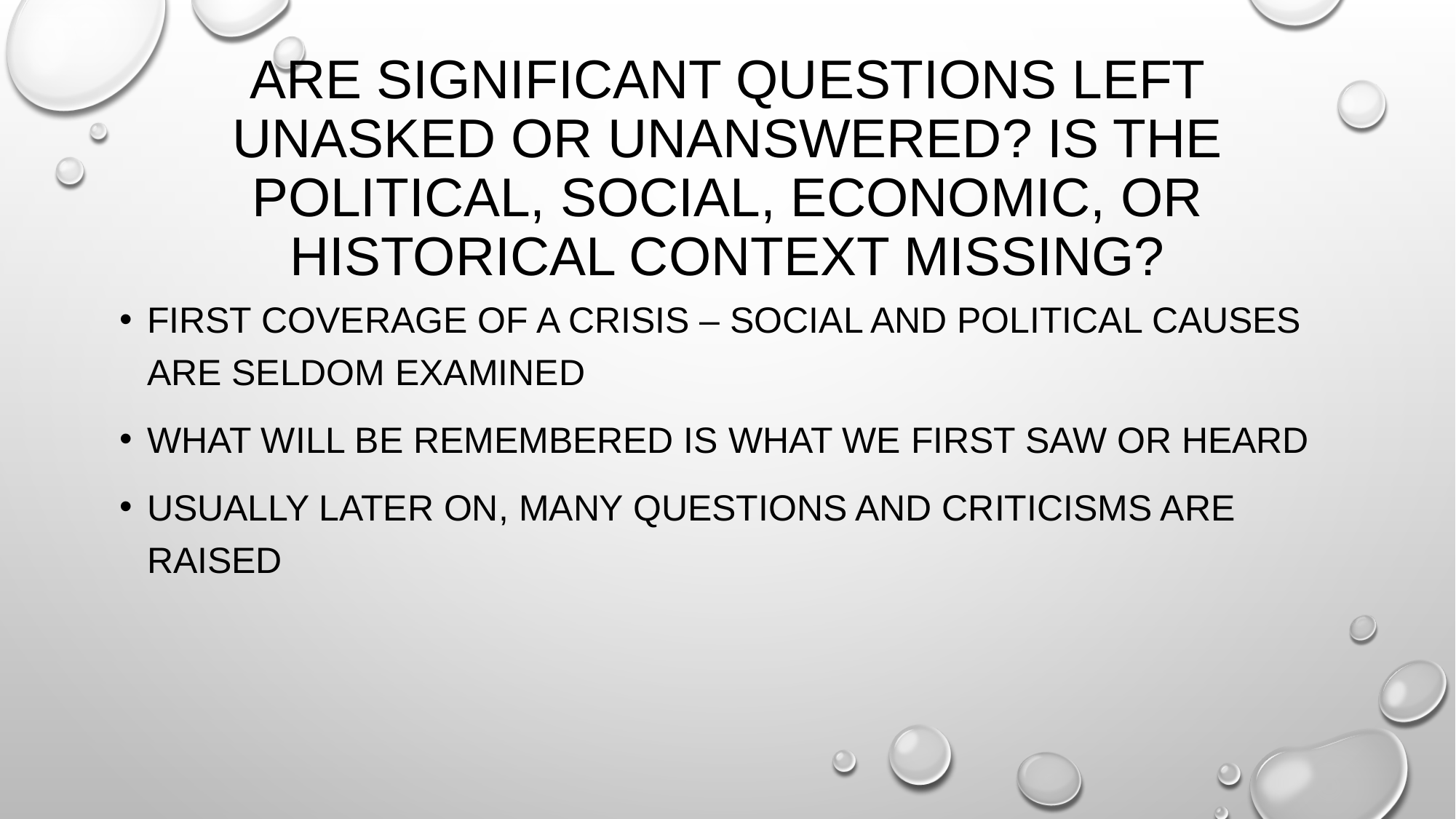

# Are significant questions left unasked or unanswered? Is the political, social, economic, or historical context missing?
First Coverage of a crisis – social and political causes are seldom examined
What will be remembered is what we first saw or heard
Usually later on, many questions and criticisms are raised